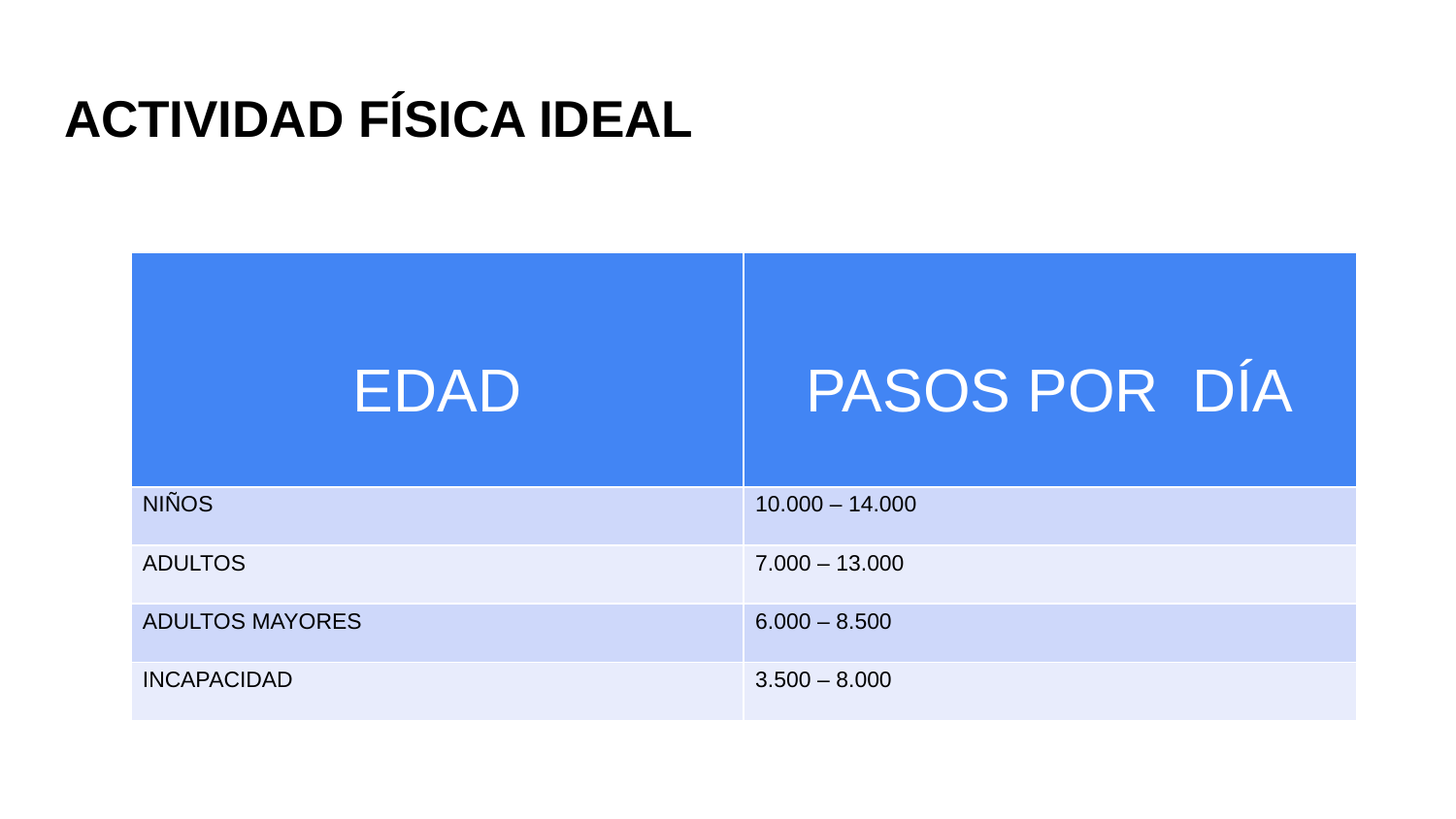

# ACTIVIDAD FÍSICA IDEAL
| EDAD | PASOS POR DÍA |
| --- | --- |
| NIÑOS | 10.000 – 14.000 |
| ADULTOS | 7.000 – 13.000 |
| ADULTOS MAYORES | 6.000 – 8.500 |
| INCAPACIDAD | 3.500 – 8.000 |